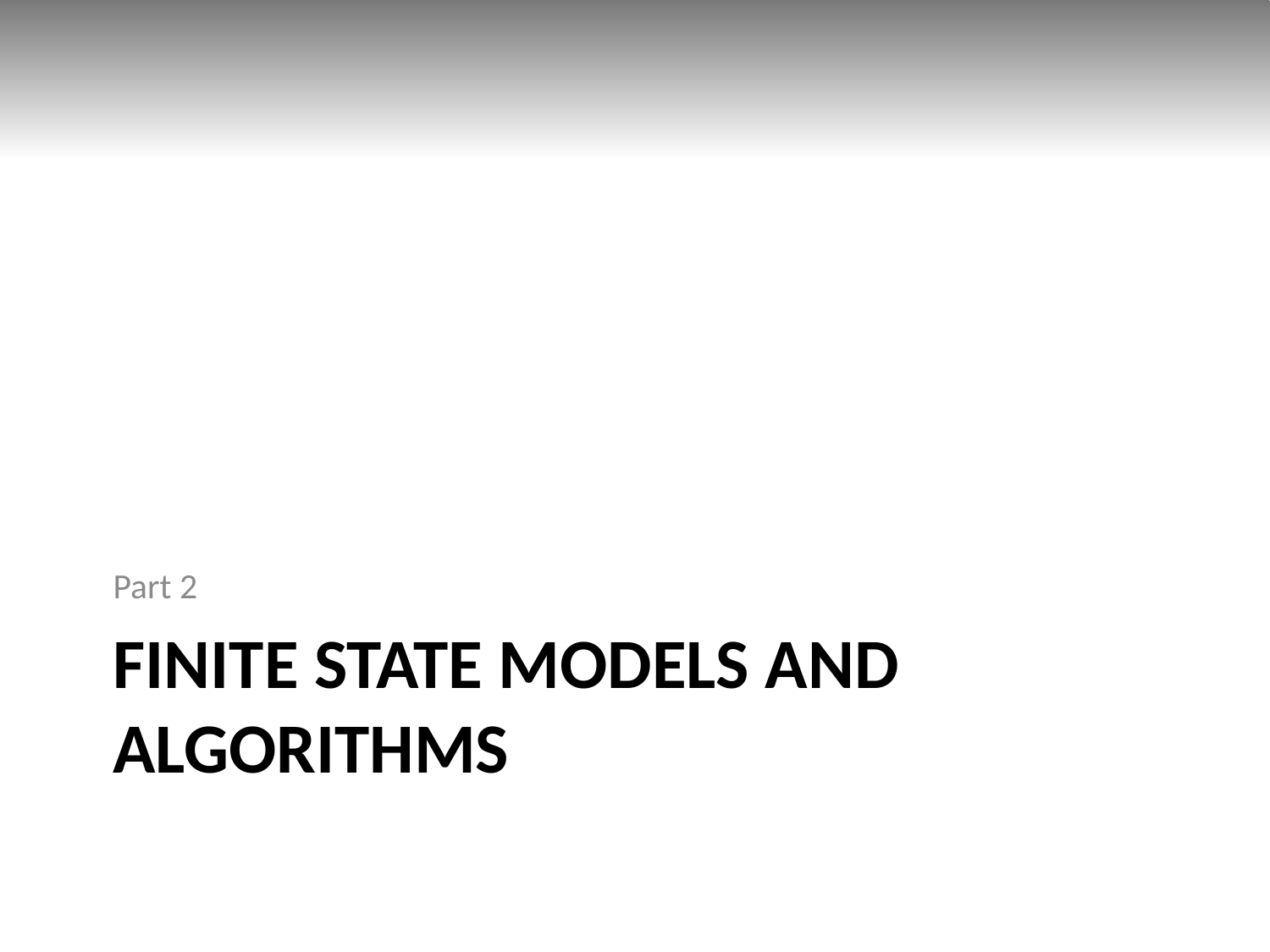

Part 2
# Finite state Models and algorithms